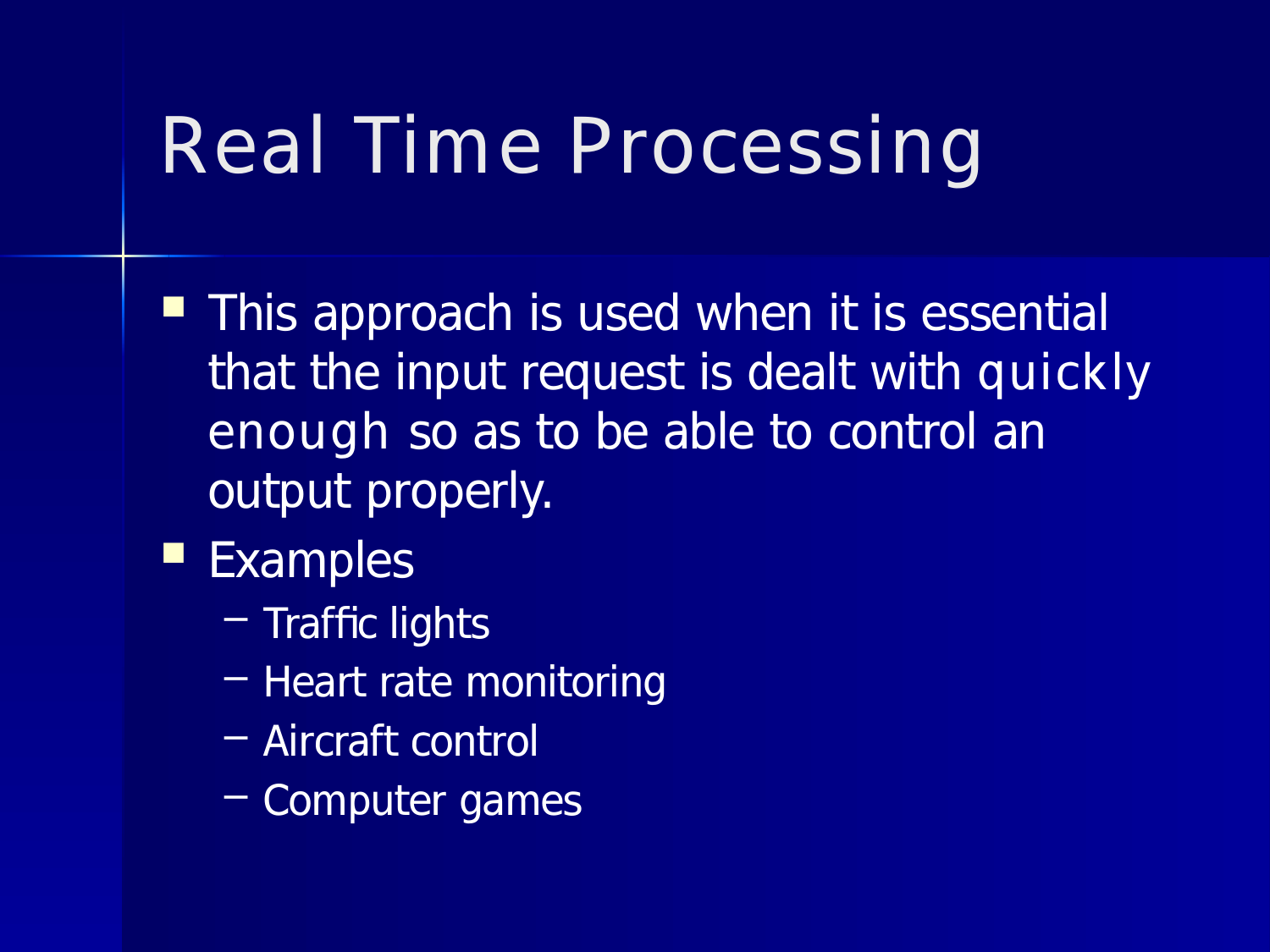

# Real Time Processing
This approach is used when it is essential that the input request is dealt with quickly enough so as to be able to control an output properly.
Examples
Traffic lights
Heart rate monitoring
Aircraft control
Computer games